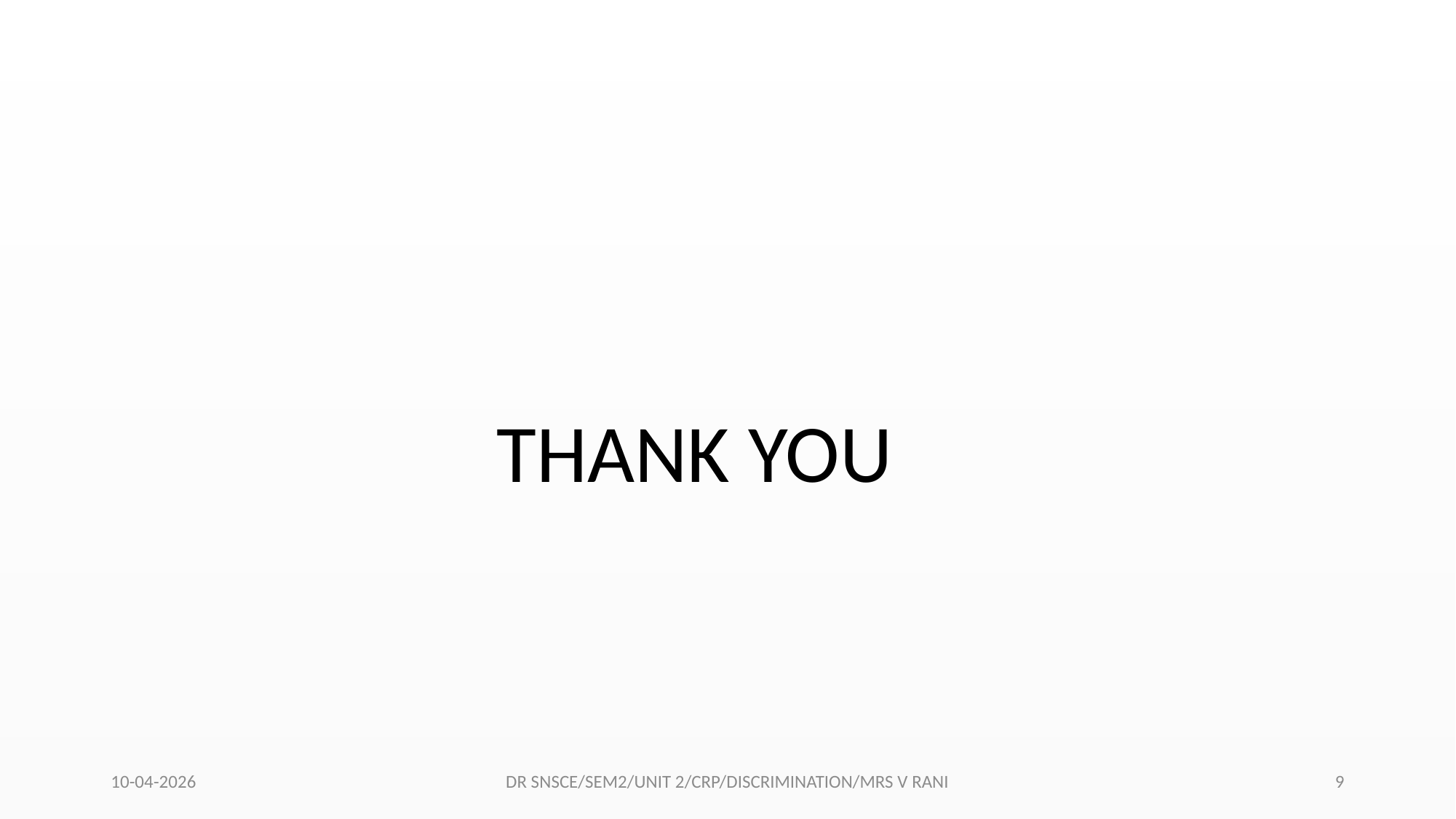

#

                                        THANK YOU
10-04-2026
DR SNSCE/SEM2/UNIT 2/CRP/DISCRIMINATION/MRS V RANI
9